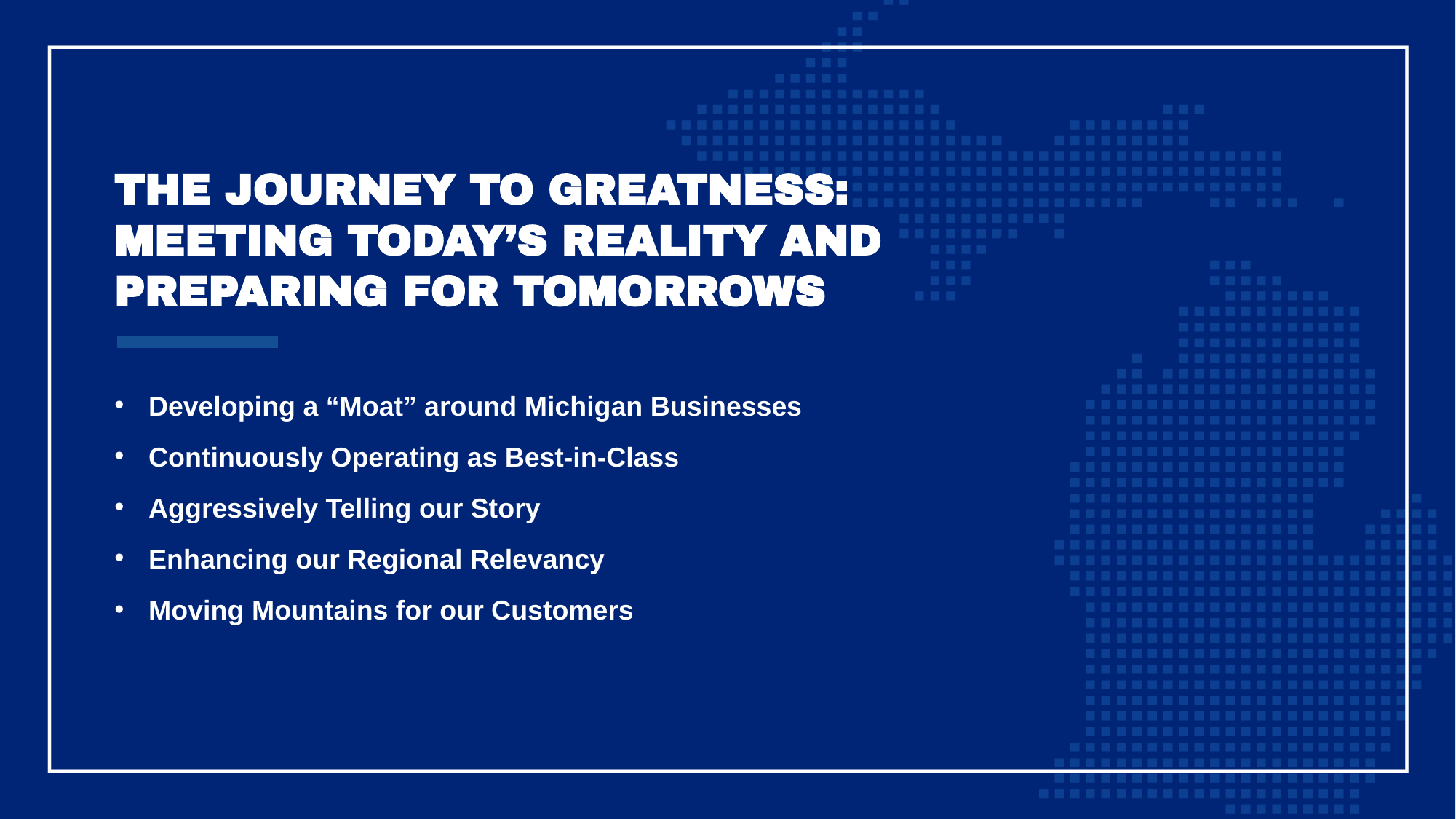

THE JOURNEY TO GREATNESS:
MEETING TODAY’S REALITY AND PREPARING FOR TOMORROWS
Developing a “Moat” around Michigan Businesses
Continuously Operating as Best-in-Class
Aggressively Telling our Story
Enhancing our Regional Relevancy
Moving Mountains for our Customers